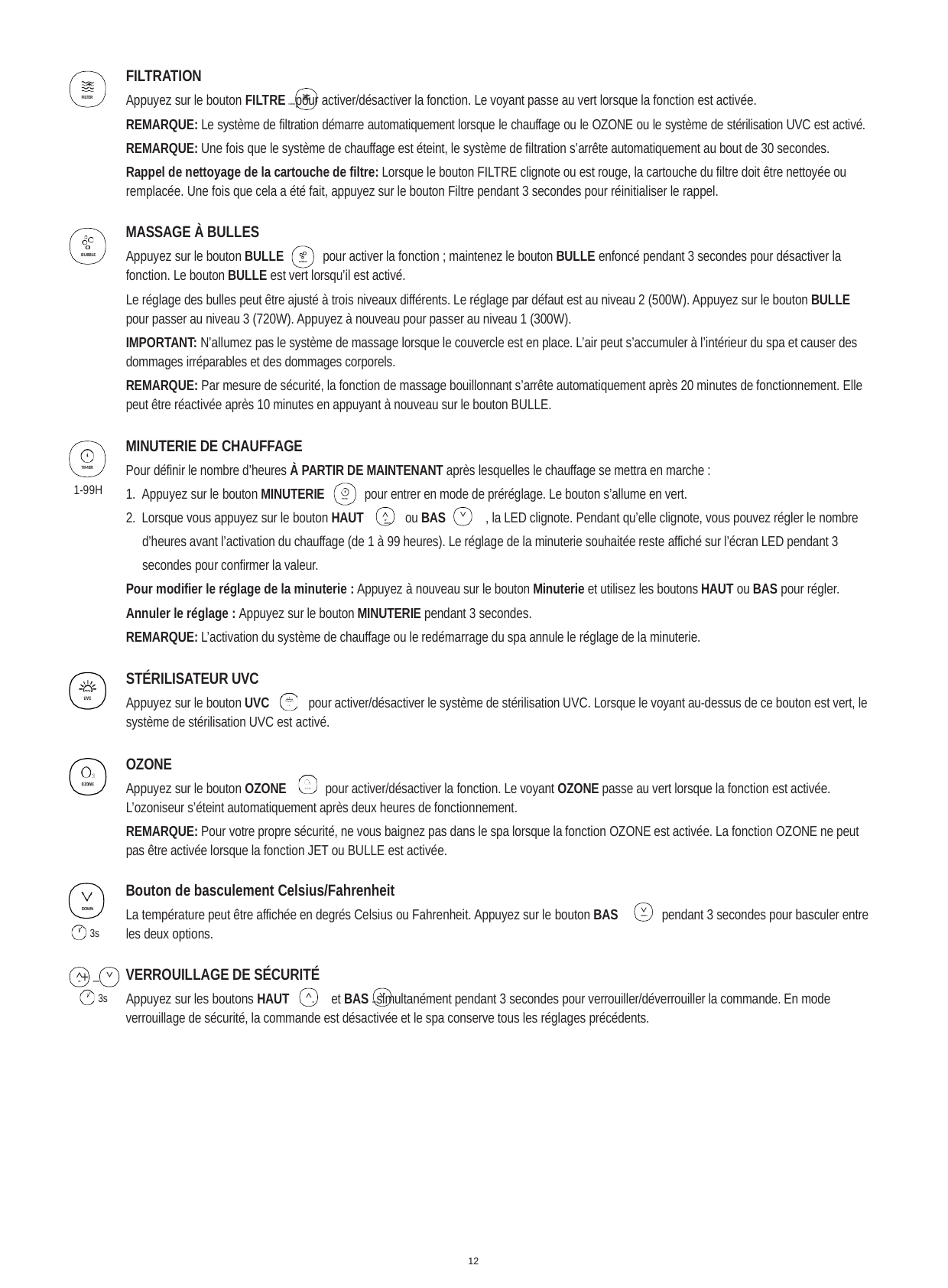

FILTRATION
Appuyez sur le bouton FILTRE FILTER pour activer/désactiver la fonction. Le voyant passe au vert lorsque la fonction est activée.
REMARQUE: Le système de filtration démarre automatiquement lorsque le chauffage ou le OZONE ou le système de stérilisation UVC est activé.
REMARQUE: Une fois que le système de chauffage est éteint, le système de filtration s’arrête automatiquement au bout de 30 secondes.
Rappel de nettoyage de la cartouche de filtre: Lorsque le bouton FILTRE clignote ou est rouge, la cartouche du filtre doit être nettoyée ou  remplacée. Une fois que cela a été fait, appuyez sur le bouton Filtre pendant 3 secondes pour réinitialiser le rappel.

FILTER

MASSAGE À BULLES

Appuyez sur le bouton BULLE	pour activer la fonction ; maintenez le bouton BULLE enfoncé pendant 3 secondes pour désactiver la

BUBBLE

fonction. Le bouton BULLE est vert lorsqu’il est activé.
Le réglage des bulles peut être ajusté à trois niveaux différents. Le réglage par défaut est au niveau 2 (500W). Appuyez sur le bouton BULLE
pour passer au niveau 3 (720W). Appuyez à nouveau pour passer au niveau 1 (300W).
IMPORTANT: N’allumez pas le système de massage lorsque le couvercle est en place. L’air peut s’accumuler à l’intérieur du spa et causer des  dommages irréparables et des dommages corporels.
REMARQUE: Par mesure de sécurité, la fonction de massage bouillonnant s’arrête automatiquement après 20 minutes de fonctionnement. Elle  peut être réactivée après 10 minutes en appuyant à nouveau sur le bouton BULLE.
BUBBLE
MINUTERIE DE CHAUFFAGE
Pour définir le nombre d’heures À PARTIR DE MAINTENANT après lesquelles le chauffage se mettra en marche :

TIMER
1-99H
1.  Appuyez sur le bouton MINUTERIE	pour entrer en mode de préréglage. Le bouton s’allume en vert.

TIMER
2.  Lorsque vous appuyez sur le bouton HAUT	ou BAS	, la LED clignote. Pendant qu’elle clignote, vous pouvez régler le nombre

UP	DOWN
d’heures avant l’activation du chauffage (de 1 à 99 heures). Le réglage de la minuterie souhaitée reste affiché sur l’écran LED pendant 3  secondes pour confirmer la valeur.
Pour modifier le réglage de la minuterie : Appuyez à nouveau sur le bouton Minuterie et utilisez les boutons HAUT ou BAS pour régler.
Annuler le réglage : Appuyez sur le bouton MINUTERIE pendant 3 secondes.
REMARQUE: L’activation du système de chauffage ou le redémarrage du spa annule le réglage de la minuterie.

STÉRILISATEUR UVC
Appuyez sur le bouton UVC	pour activer/désactiver le système de stérilisation UVC. Lorsque le voyant au-dessus de ce bouton est vert, le  système de stérilisation UVC est activé.

OZONE
Appuyez sur le bouton OZONE	pour activer/désactiver la fonction. Le voyant OZONE passe au vert lorsque la fonction est activée.  L’ozoniseur s’éteint automatiquement après deux heures de fonctionnement.
REMARQUE: Pour votre propre sécurité, ne vous baignez pas dans le spa lorsque la fonction OZONE est activée. La fonction OZONE ne peut  pas être activée lorsque la fonction JET ou BULLE est activée.

Bouton de basculement Celsius/Fahrenheit
La température peut être affichée en degrés Celsius ou Fahrenheit. Appuyez sur le bouton BAS	pendant 3 secondes pour basculer entre

DOWN

DOWN
les deux options.
3s

UP + DOWN
3s
VERROUILLAGE DE SÉCURITÉ

Appuyez sur les boutons HAUT	UP	et BAS DOWN simultanément pendant 3 secondes pour verrouiller/déverrouiller la commande. En mode

verrouillage de sécurité, la commande est désactivée et le spa conserve tous les réglages précédents.
12